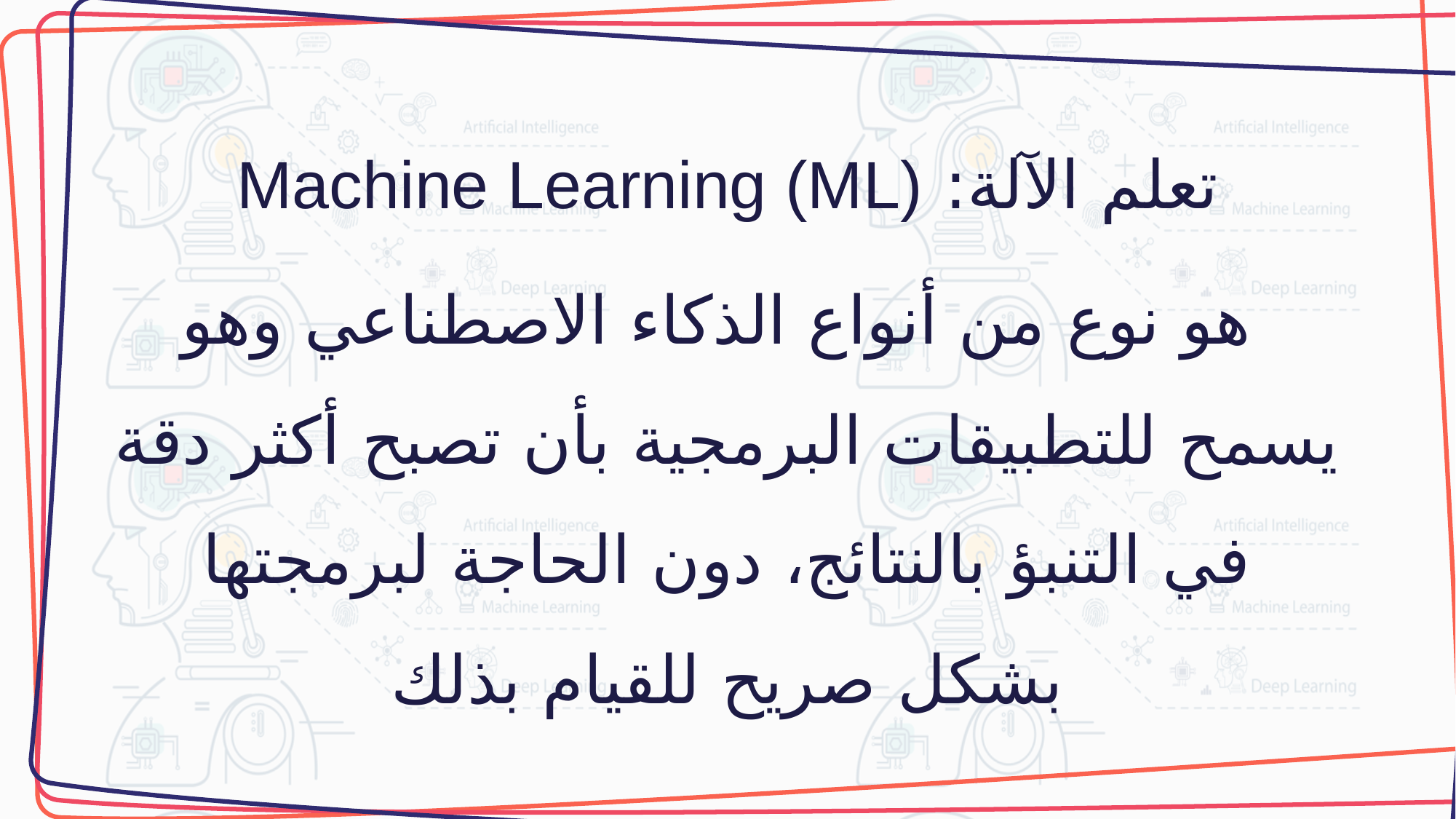

تعلم الآلة: Machine Learning (ML)
 هو نوع من أنواع الذكاء الاصطناعي وهو يسمح للتطبيقات البرمجية بأن تصبح أكثر دقة في التنبؤ بالنتائج، دون الحاجة لبرمجتها بشكل صريح للقيام بذلك